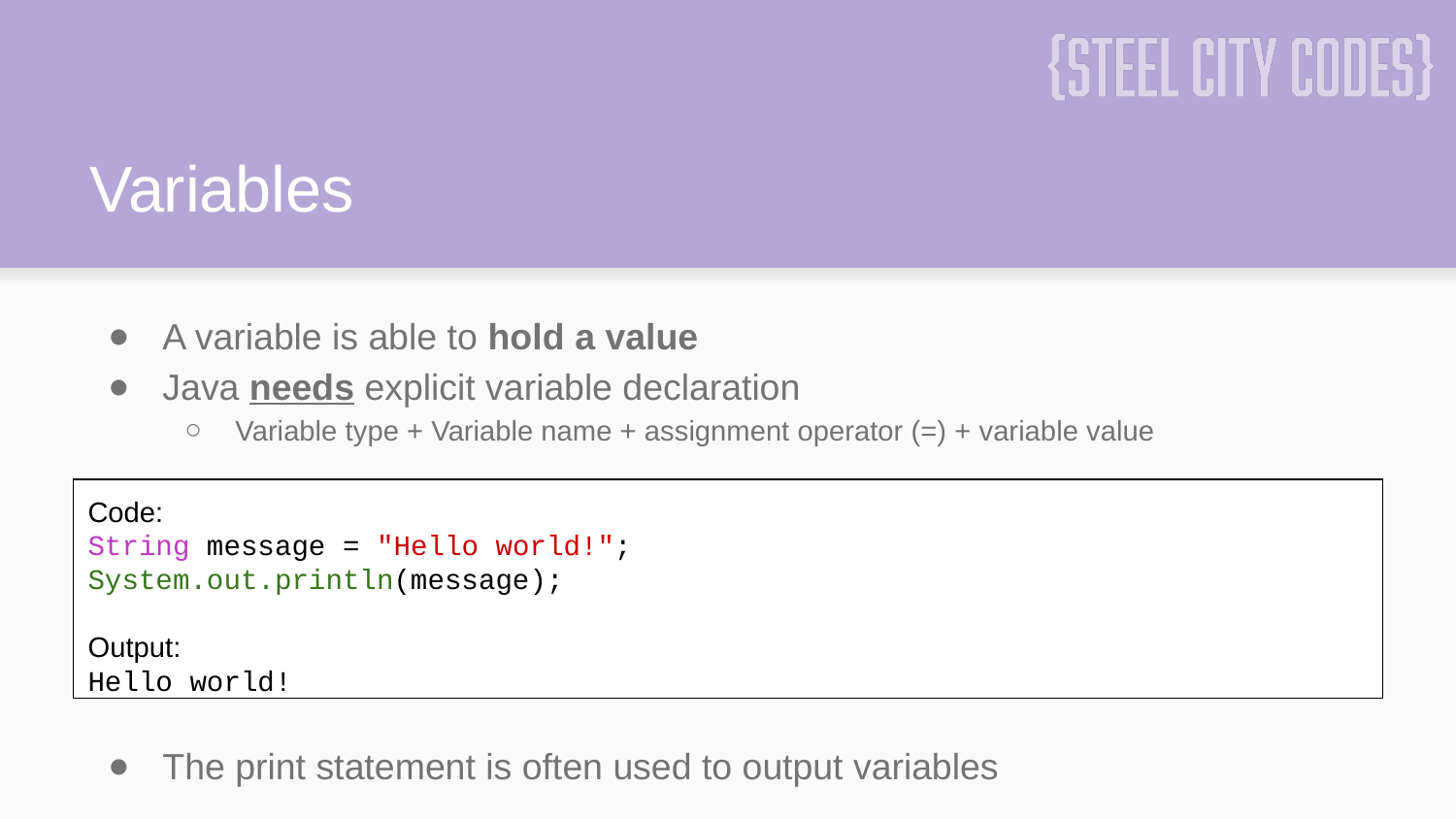

# Variables
A variable is able to hold a value
Java needs explicit variable declaration
Variable type + Variable name + assignment operator (=) + variable value
Code:
String message = "Hello world!";
System.out.println(message);

Output:
Hello world!

The print statement is often used to output variables